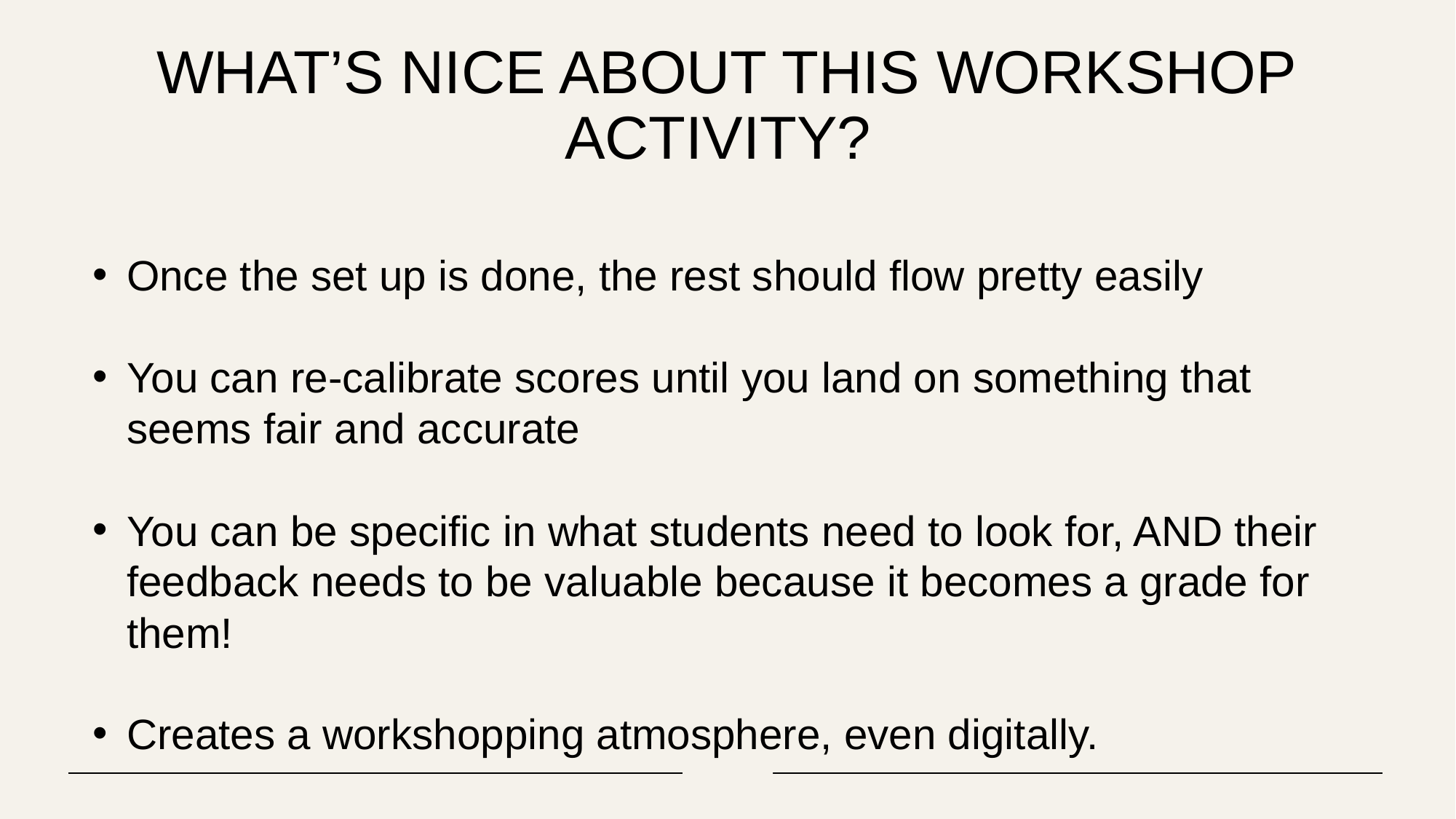

# What’s nice about this workshop activity?
Once the set up is done, the rest should flow pretty easily

You can re-calibrate scores until you land on something that seems fair and accurate

You can be specific in what students need to look for, AND their feedback needs to be valuable because it becomes a grade for them!

Creates a workshopping atmosphere, even digitally.